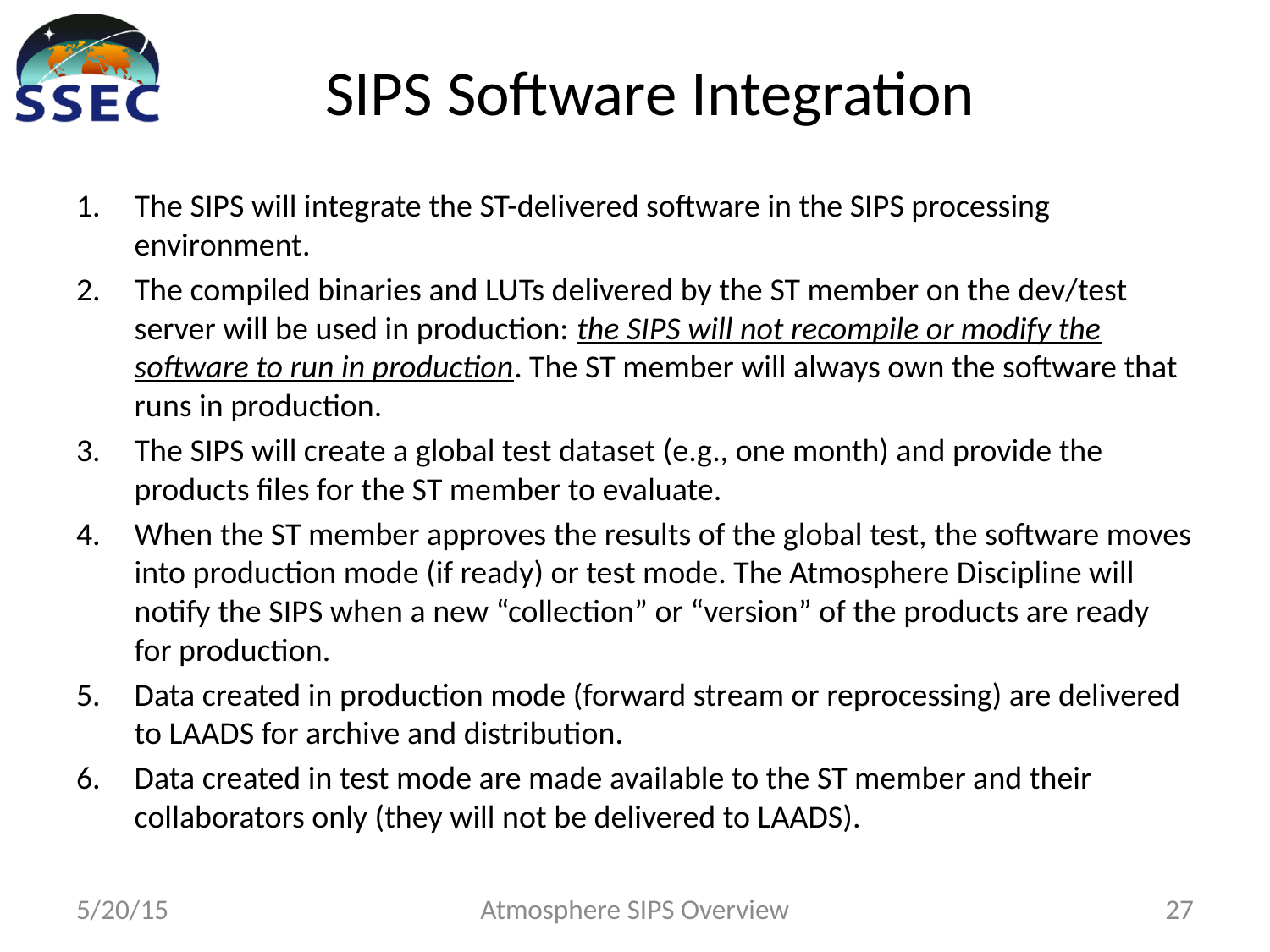

# SIPS Software Integration
The SIPS will integrate the ST-delivered software in the SIPS processing environment.
The compiled binaries and LUTs delivered by the ST member on the dev/test server will be used in production: the SIPS will not recompile or modify the software to run in production. The ST member will always own the software that runs in production.
The SIPS will create a global test dataset (e.g., one month) and provide the products files for the ST member to evaluate.
When the ST member approves the results of the global test, the software moves into production mode (if ready) or test mode. The Atmosphere Discipline will notify the SIPS when a new “collection” or “version” of the products are ready for production.
Data created in production mode (forward stream or reprocessing) are delivered to LAADS for archive and distribution.
Data created in test mode are made available to the ST member and their collaborators only (they will not be delivered to LAADS).
5/20/15
Atmosphere SIPS Overview
27